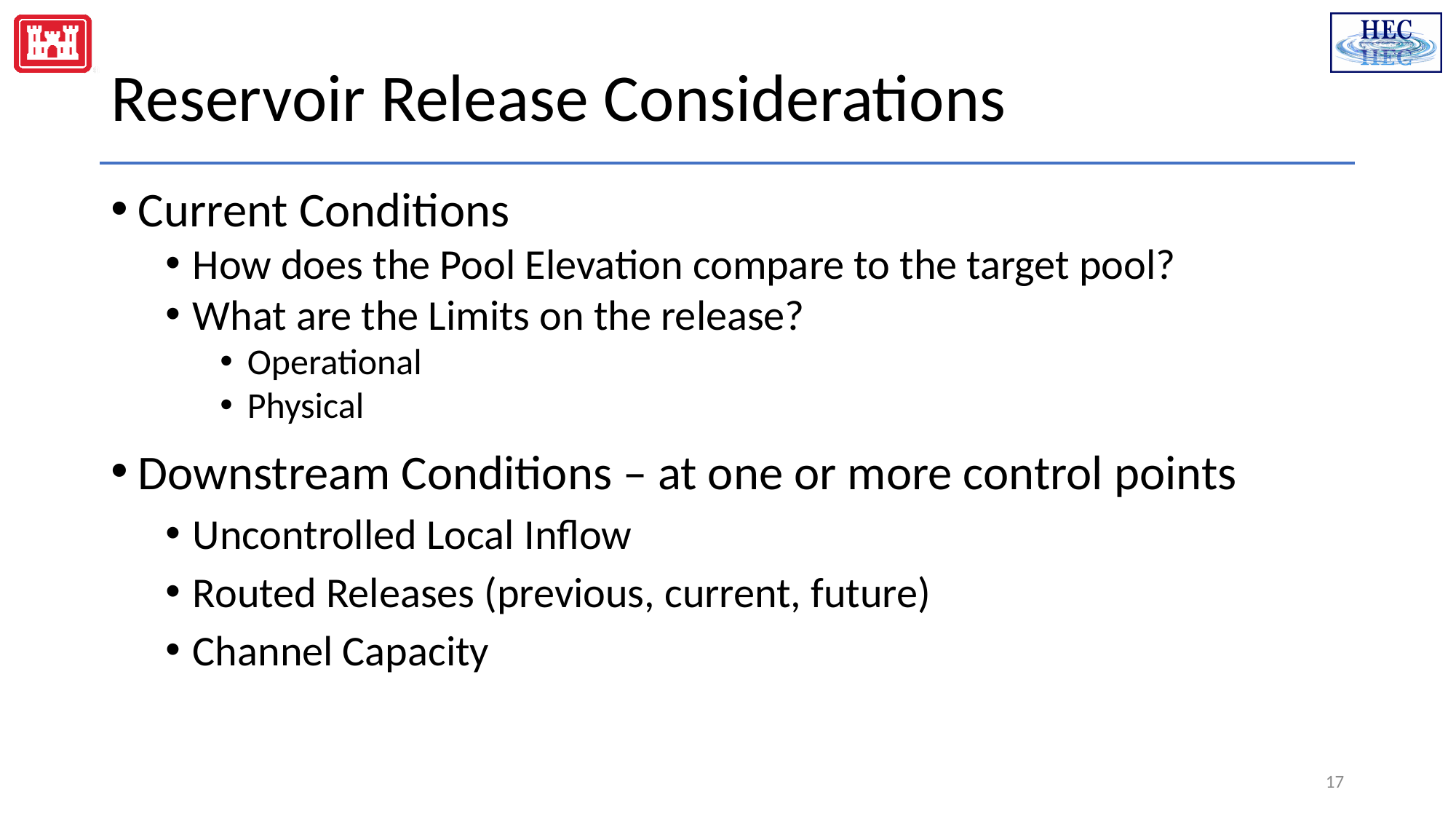

# Reservoir Release Considerations
Current Conditions
How does the Pool Elevation compare to the target pool?
What are the Limits on the release?
Operational
Physical
Downstream Conditions – at one or more control points
Uncontrolled Local Inflow
Routed Releases (previous, current, future)
Channel Capacity

17